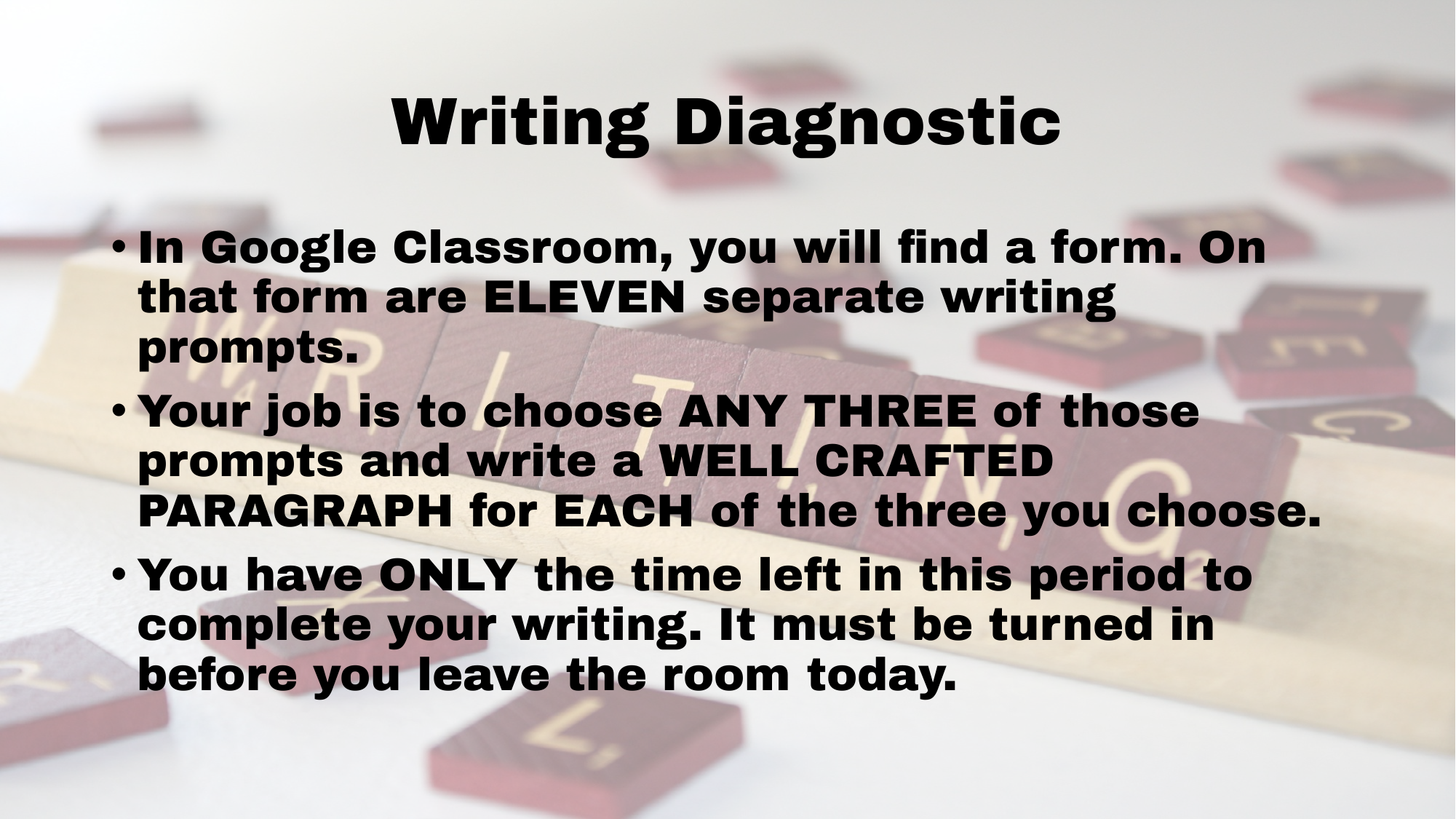

# Writing Diagnostic
In Google Classroom, you will find a form. On that form are ELEVEN separate writing prompts.
Your job is to choose ANY THREE of those prompts and write a WELL CRAFTED PARAGRAPH for EACH of the three you choose.
You have ONLY the time left in this period to complete your writing. It must be turned in before you leave the room today.